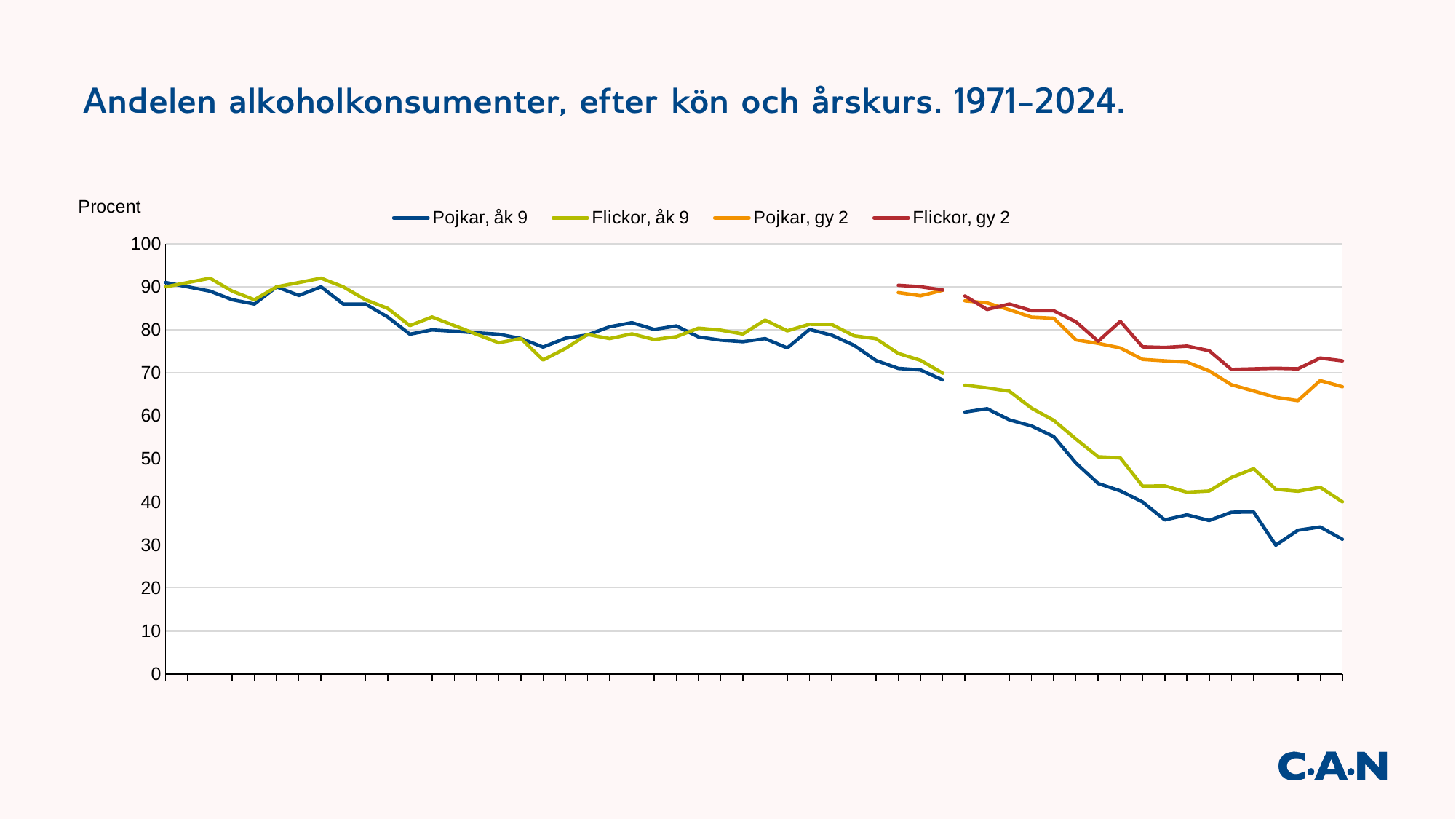

# Andelen alkoholkonsumenter, efter kön och årskurs. 1971–2024.

### Chart

| Category | Pojkar, åk 9 |  | Flickor, åk 9 |  | Pojkar, gy 2 |  | Flickor, gy 2 |  |
|---|---|---|---|---|---|---|---|---|
| 1971 | 91.0 | None | 90.0 | None | None | None | None | None |
| 1972 | 90.0 | None | 91.0 | None | None | None | None | None |
| 1973 | 89.0 | None | 92.0 | None | None | None | None | None |
| 1974 | 87.0 | None | 89.0 | None | None | None | None | None |
| 1975 | 86.0 | None | 87.0 | None | None | None | None | None |
| 1976 | 90.0 | None | 90.0 | None | None | None | None | None |
| 1977 | 88.0 | None | 91.0 | None | None | None | None | None |
| 1978 | 90.0 | None | 92.0 | None | None | None | None | None |
| 1979 | 86.0 | None | 90.0 | None | None | None | None | None |
| 1980 | 86.0 | None | 87.0 | None | None | None | None | None |
| 1981 | 83.0 | None | 85.0 | None | None | None | None | None |
| 1982 | 79.0 | None | 81.0 | None | None | None | None | None |
| 1983 | 80.0 | None | 83.0 | None | None | None | None | None |
| 1984 | 79.66666666666666 | None | 81.0 | None | None | None | None | None |
| 1985 | 79.33333333333333 | None | 79.0 | None | None | None | None | None |
| 1986 | 79.0 | None | 77.0 | None | None | None | None | None |
| 1987 | 78.0 | None | 78.0 | None | None | None | None | None |
| 1988 | 76.0 | None | 73.0 | None | None | None | None | None |
| 1989 | 78.05 | None | 75.65 | None | None | None | None | None |
| 1990 | 78.83 | None | 78.95 | None | None | None | None | None |
| 1991 | 80.73 | None | 77.98 | None | None | None | None | None |
| 1992 | 81.68 | None | 79.08 | None | None | None | None | None |
| 1993 | 80.11 | None | 77.75 | None | None | None | None | None |
| 1994 | 80.92 | None | 78.42 | None | None | None | None | None |
| 1995 | 78.36 | None | 80.4 | None | None | None | None | None |
| 1996 | 77.61 | None | 79.94 | None | None | None | None | None |
| 1997 | 77.26 | None | 79.04 | None | None | None | None | None |
| 1998 | 77.97 | None | 82.29 | None | None | None | None | None |
| 1999 | 75.8 | None | 79.78 | None | None | None | None | None |
| 2000 | 80.1 | None | 81.31 | None | None | None | None | None |
| 2001 | 78.78 | None | 81.26 | None | None | None | None | None |
| 2002 | 76.43 | None | 78.64 | None | None | None | None | None |
| 2003 | 72.87 | None | 77.95 | None | None | None | None | None |
| 2004 | 71.05 | None | 74.52 | None | 88.67 | None | 90.36 | None |
| 2005 | 70.69 | None | 72.92 | None | 87.93 | None | 90.02 | None |
| 2006 | 68.37 | None | 69.94 | None | 89.21 | None | 89.27 | None |
| 2007 | None | 60.91 | None | 67.15 | None | 86.75 | None | 87.88 |
| 2008 | None | 61.68 | None | 66.51 | None | 86.26 | None | 84.75 |
| 2009 | None | 59.09 | None | 65.74 | None | 84.68 | None | 86.0 |
| 2010 | None | 57.67 | None | 61.81 | None | 82.97 | None | 84.46 |
| 2011 | None | 55.2 | None | 58.98 | None | 82.71 | None | 84.45 |
| 2012 | None | 49.03 | None | 54.63 | None | 77.68 | None | 81.88 |
| 2013 | None | 44.28 | None | 50.49 | None | 76.86 | None | 77.36 |
| 2014 | None | 42.57 | None | 50.23 | None | 75.8 | None | 81.99 |
| 2015 | None | 40.0 | None | 43.67 | None | 73.14 | None | 76.06 |
| 2016 | None | 35.83 | None | 43.72 | None | 72.8 | None | 75.91 |
| 2017 | None | 37.0 | None | 42.26 | None | 72.5 | None | 76.22 |
| 2018 | None | 35.69 | None | 42.54 | None | 70.46 | None | 75.17 |
| 2019 | None | 37.6 | None | 45.66 | None | 67.25 | None | 70.81 |
| 2020 | None | 37.69 | None | 47.72 | None | 65.785 | None | 70.945 |
| 2021 | None | 29.94 | None | 42.94 | None | 64.32 | None | 71.08 |
| 2022 | None | 33.42 | None | 42.48 | None | 63.55 | None | 70.95 |
| 2023 | None | 34.18 | None | 43.4 | None | 68.21 | None | 73.45 |
| 2024 | None | 31.32 | None | 40.04 | None | 66.78 | None | 72.8 |